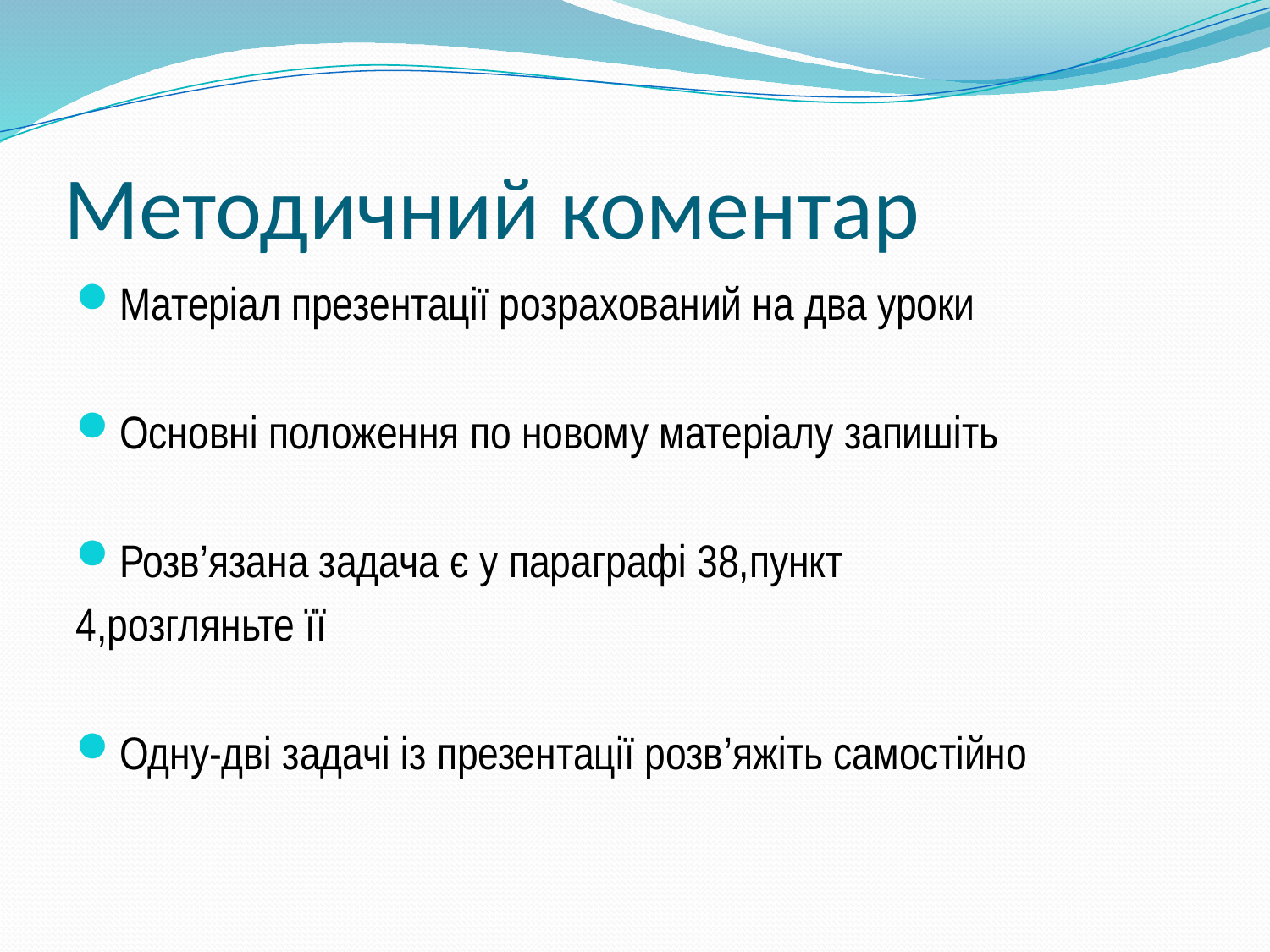

# Методичний коментар
Матеріал презентації розрахований на два уроки

Основні положення по новому матеріалу запишіть

Розв’язана задача є у параграфі 38,пункт
4,розгляньте її

Одну-дві задачі із презентації розв’яжіть самостійно